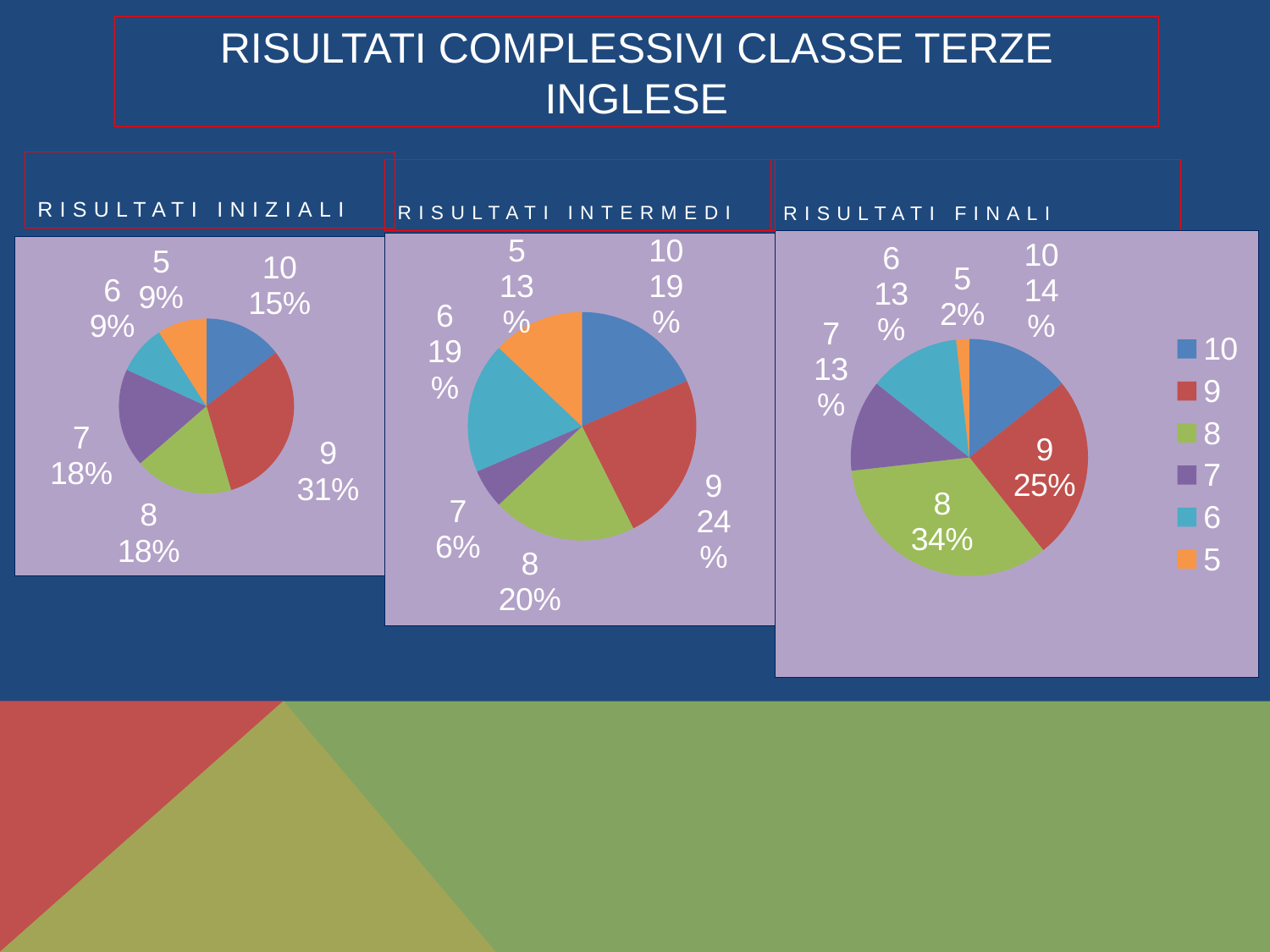

# RISULTATI COMPLESSIVI CLASSE TERZE INGLESE

Risultati iniziali

RISULTATI INTERMEDI

RISULTATI finali

### Chart

| Category | Colonna1 |
|---|---|
| 10 | 8.0 |
| 9 | 14.0 |
| 8 | 19.0 |
| 7 | 7.0 |
| 6 | 7.0 |
| 5 | 1.0 |

### Chart

| Category | Colonna1 |
|---|---|
| 10 | 10.0 |
| 9 | 13.0 |
| 8 | 11.0 |
| 7 | 3.0 |
| 6 | 10.0 |
| 5 | 7.0 |

### Chart

| Category | Colonna1 |
|---|---|
| 10 | 8.0 |
| 9 | 17.0 |
| 8 | 10.0 |
| 7 | 10.0 |
| 6 | 5.0 |
| 5 | 5.0 |